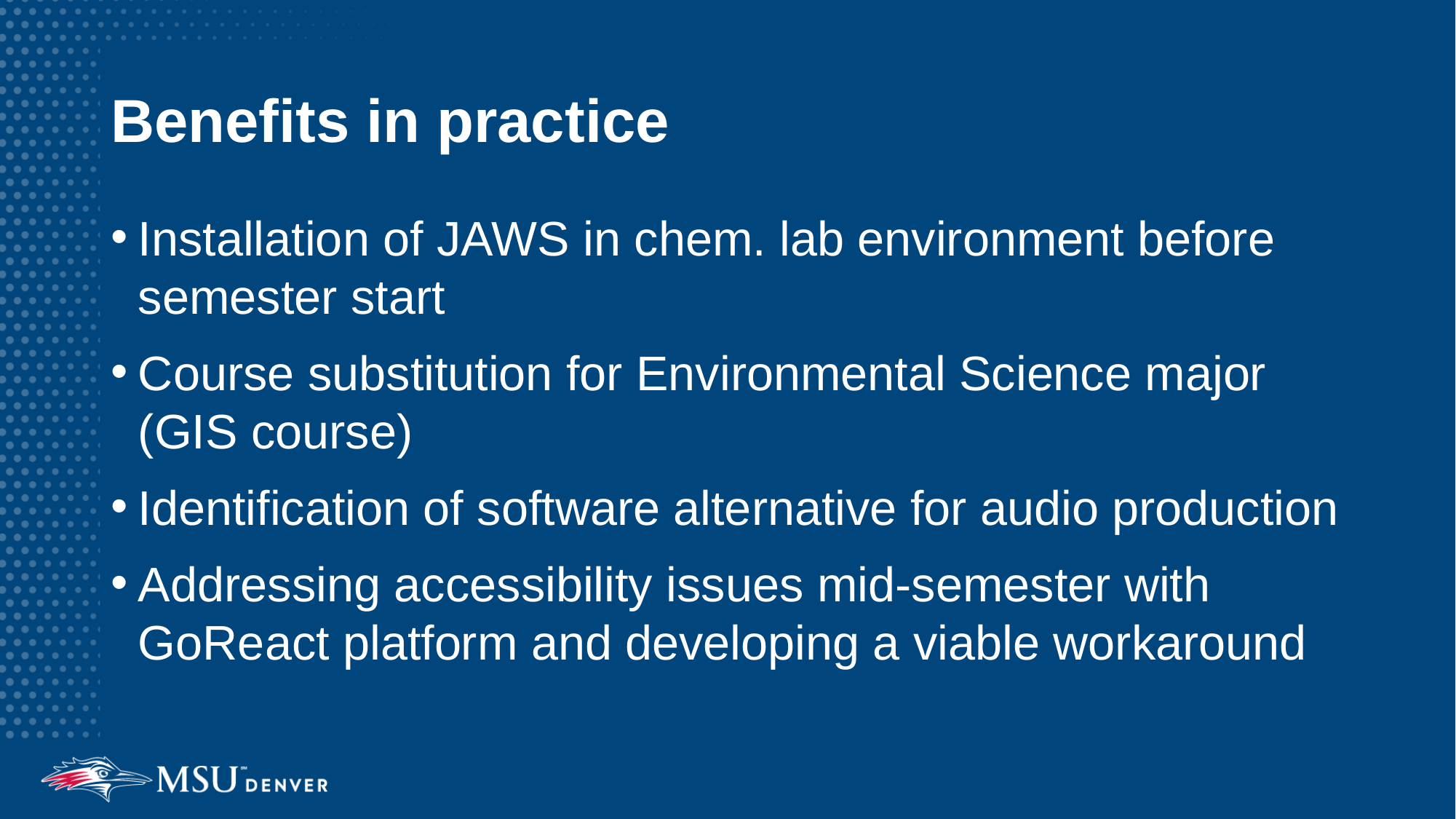

# Benefits in practice
Installation of JAWS in chem. lab environment before semester start
Course substitution for Environmental Science major (GIS course)
Identification of software alternative for audio production
Addressing accessibility issues mid-semester with GoReact platform and developing a viable workaround